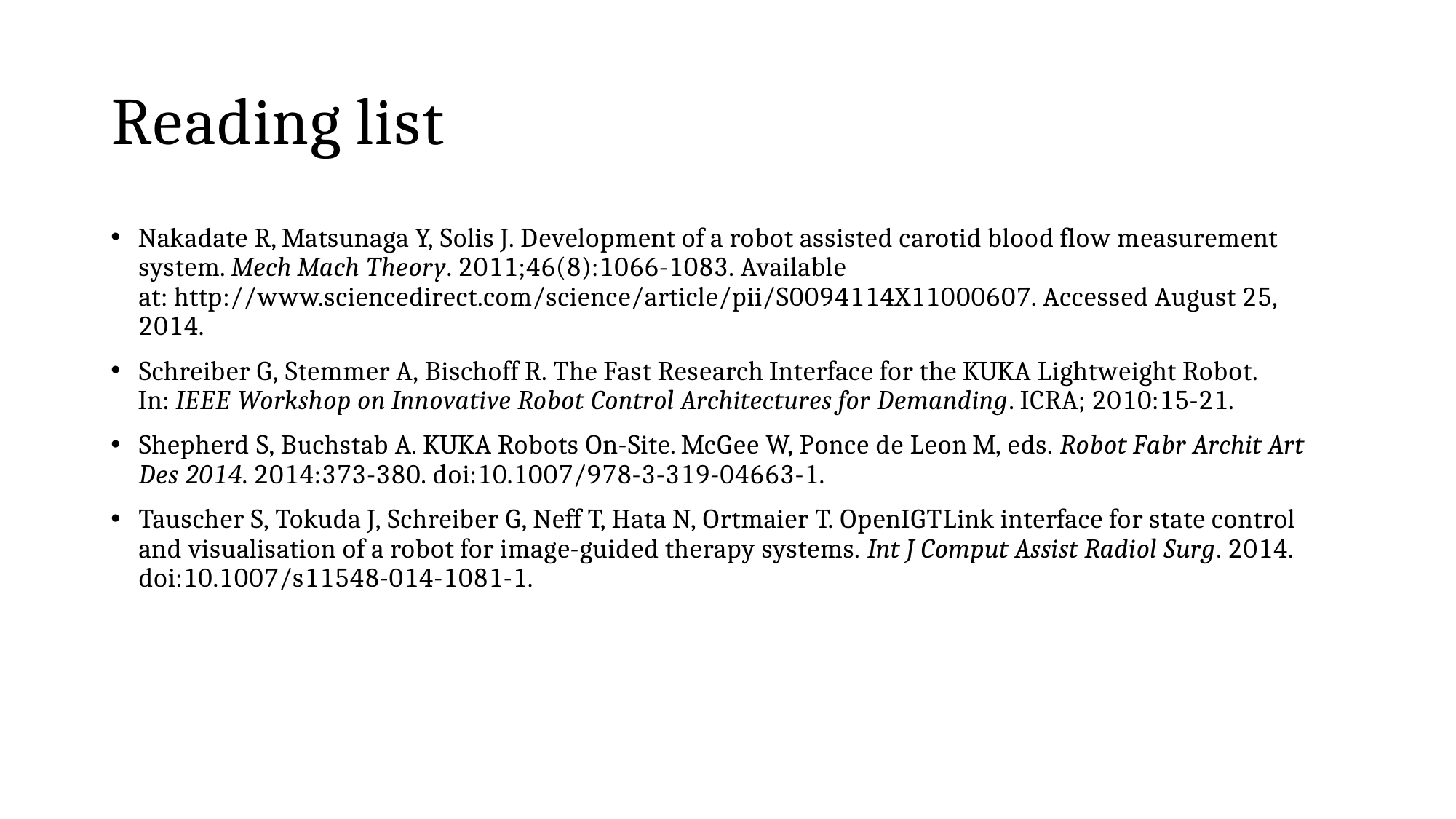

# Reading list
Nakadate R, Matsunaga Y, Solis J. Development of a robot assisted carotid blood flow measurement system. Mech Mach Theory. 2011;46(8):1066-1083. Available at: http://www.sciencedirect.com/science/article/pii/S0094114X11000607. Accessed August 25, 2014.
Schreiber G, Stemmer A, Bischoff R. The Fast Research Interface for the KUKA Lightweight Robot. In: IEEE Workshop on Innovative Robot Control Architectures for Demanding. ICRA; 2010:15-21.
Shepherd S, Buchstab A. KUKA Robots On-Site. McGee W, Ponce de Leon M, eds. Robot Fabr Archit Art Des 2014. 2014:373-380. doi:10.1007/978-3-319-04663-1.
Tauscher S, Tokuda J, Schreiber G, Neff T, Hata N, Ortmaier T. OpenIGTLink interface for state control and visualisation of a robot for image-guided therapy systems. Int J Comput Assist Radiol Surg. 2014. doi:10.1007/s11548-014-1081-1.